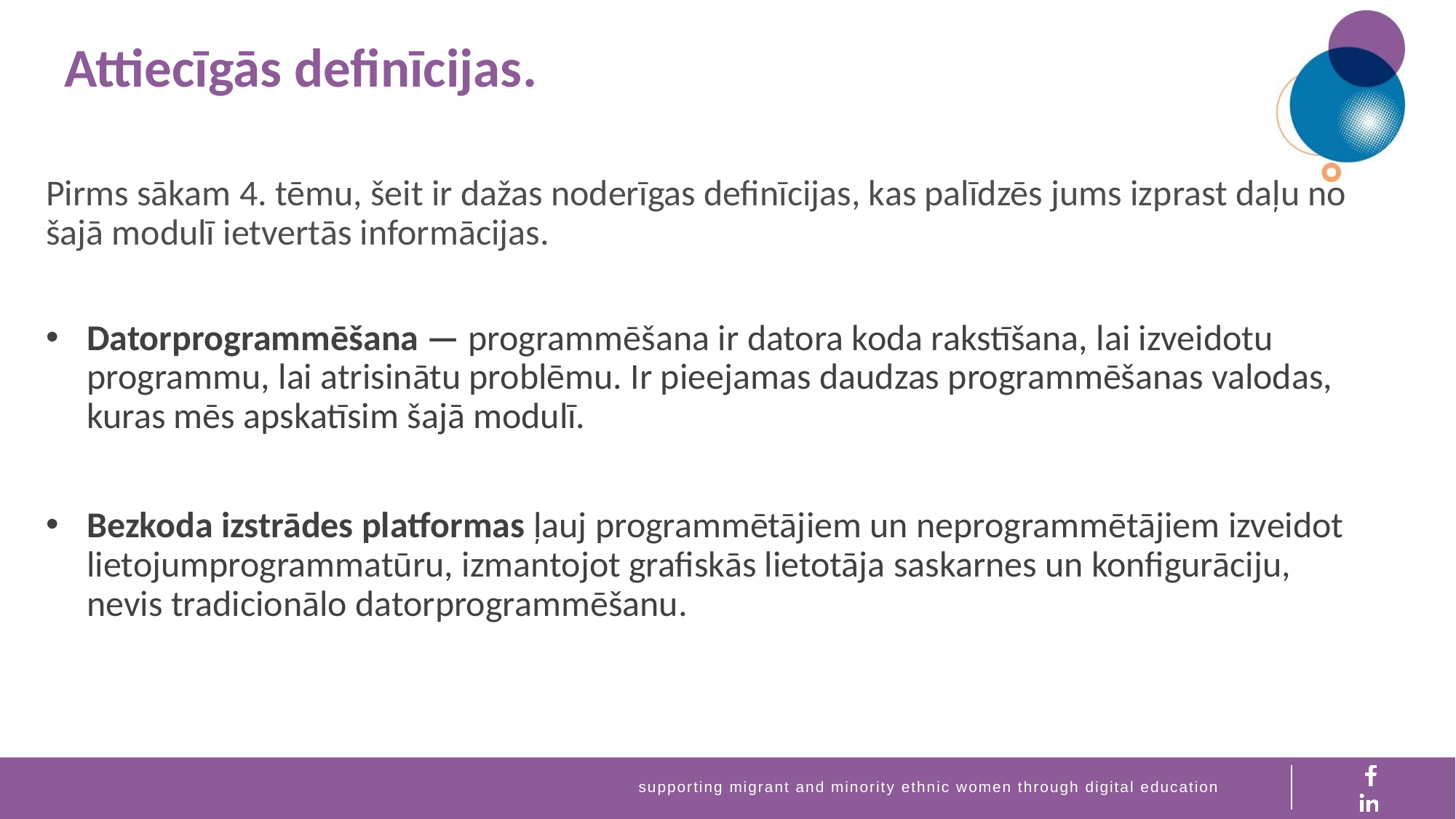

Attiecīgās definīcijas.
Pirms sākam 4. tēmu, šeit ir dažas noderīgas definīcijas, kas palīdzēs jums izprast daļu no šajā modulī ietvertās informācijas.

Datorprogrammēšana — programmēšana ir datora koda rakstīšana, lai izveidotu programmu, lai atrisinātu problēmu. Ir pieejamas daudzas programmēšanas valodas, kuras mēs apskatīsim šajā modulī.

Bezkoda izstrādes platformas ļauj programmētājiem un neprogrammētājiem izveidot lietojumprogrammatūru, izmantojot grafiskās lietotāja saskarnes un konfigurāciju, nevis tradicionālo datorprogrammēšanu.